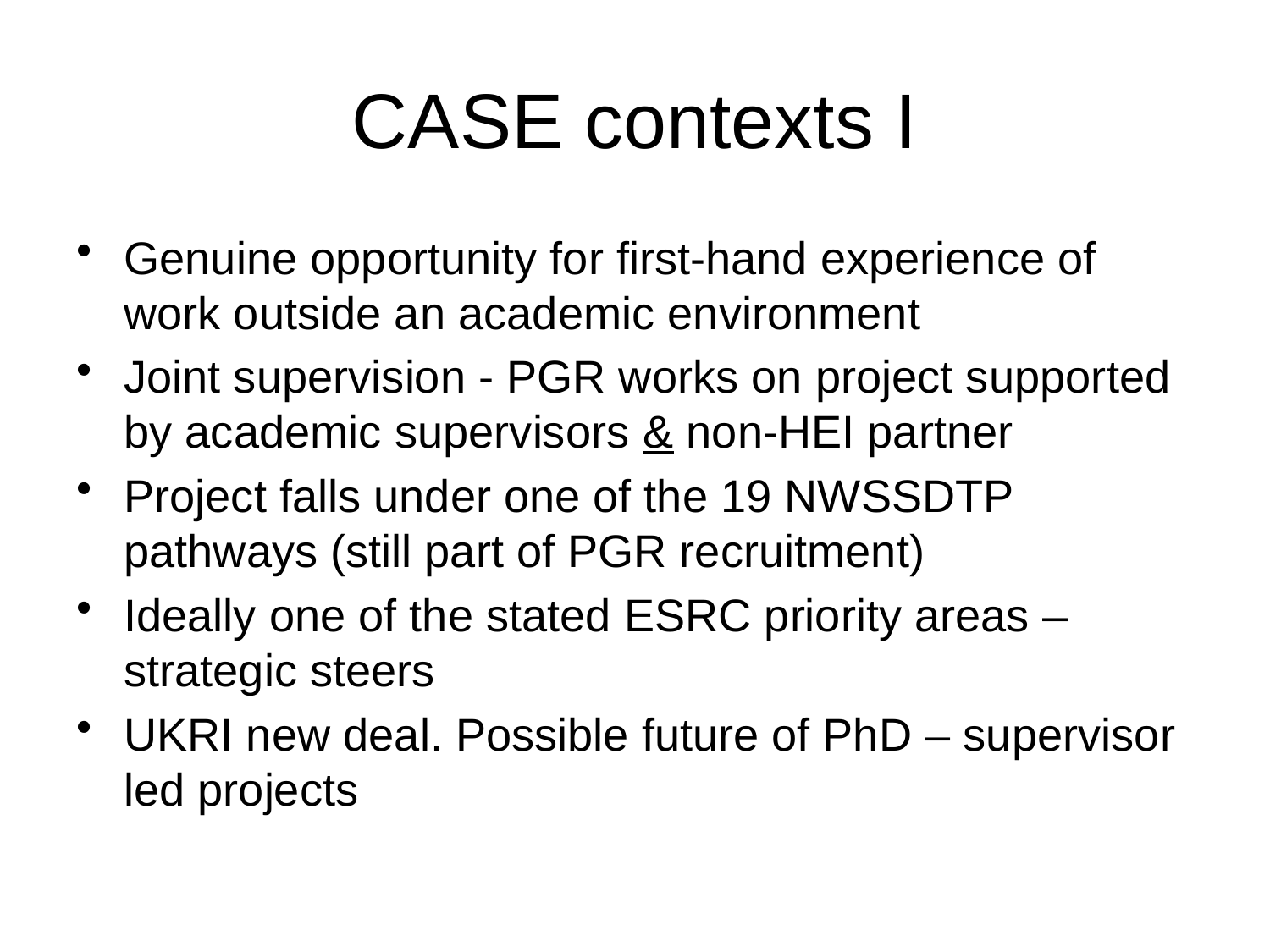

# CASE contexts I
Genuine opportunity for first-hand experience of work outside an academic environment
Joint supervision - PGR works on project supported by academic supervisors & non-HEI partner
Project falls under one of the 19 NWSSDTP pathways (still part of PGR recruitment)
Ideally one of the stated ESRC priority areas – strategic steers
UKRI new deal. Possible future of PhD – supervisor led projects